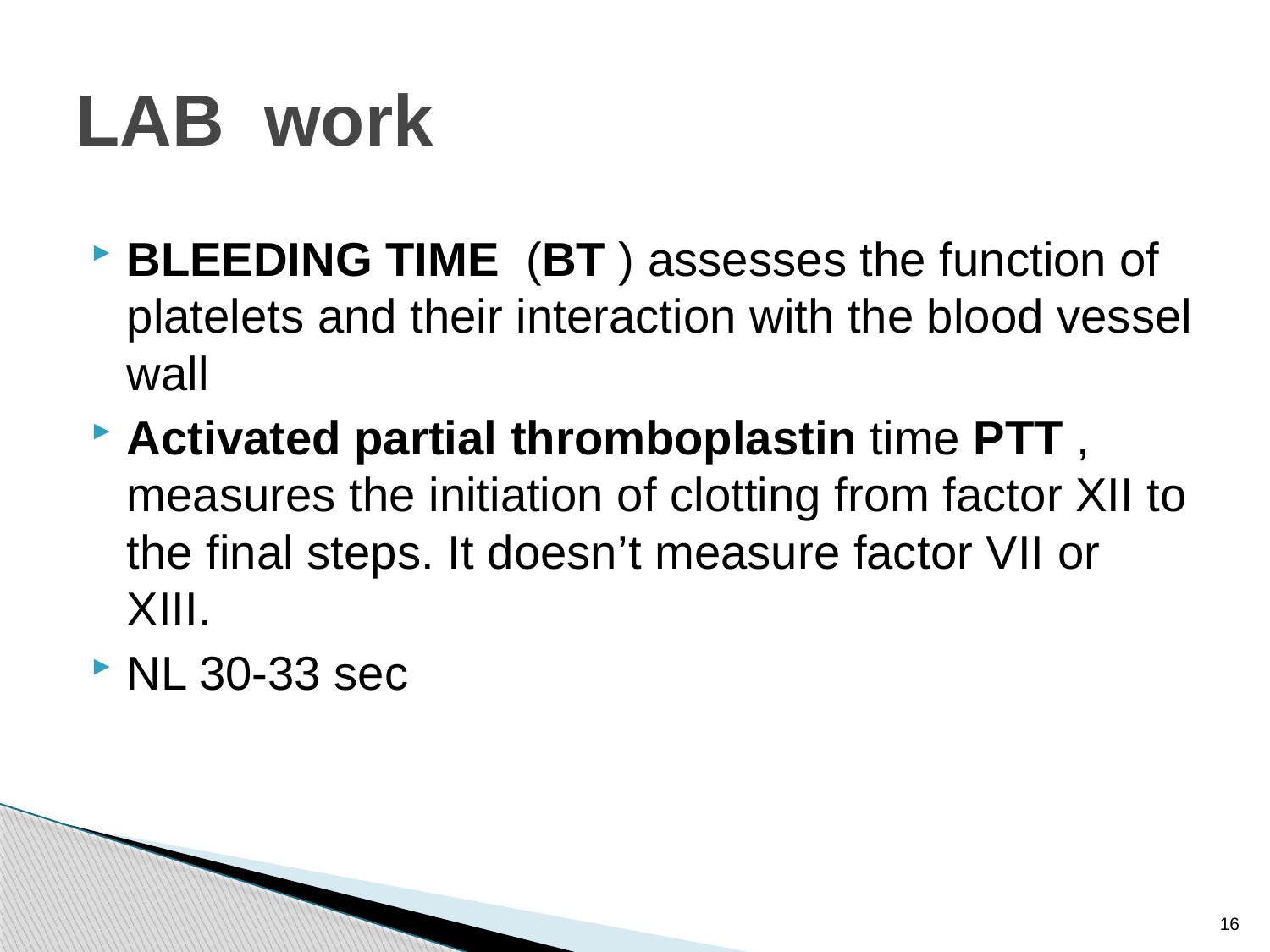

# LAB  work
BLEEDING TIME  (BT ) assesses the function of platelets and their interaction with the blood vessel wall
Activated partial thromboplastin time PTT , measures the initiation of clotting from factor XII to the final steps. It doesn’t measure factor VII or XIII.
NL 30-33 sec
16